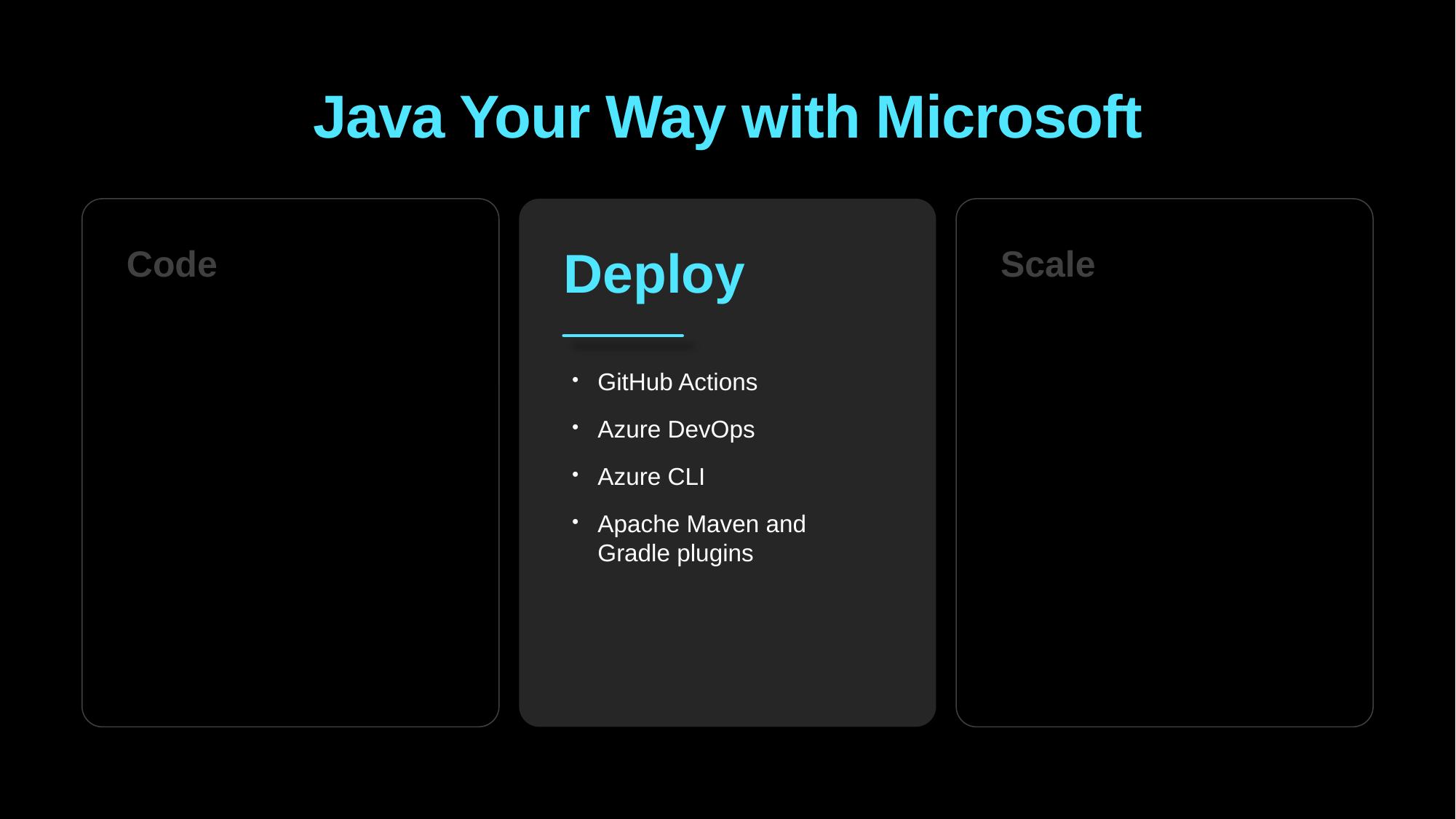

Java Your Way with Microsoft

Code
Deploy
Scale
GitHub Actions
Azure DevOps
Azure CLI
Apache Maven and Gradle plugins